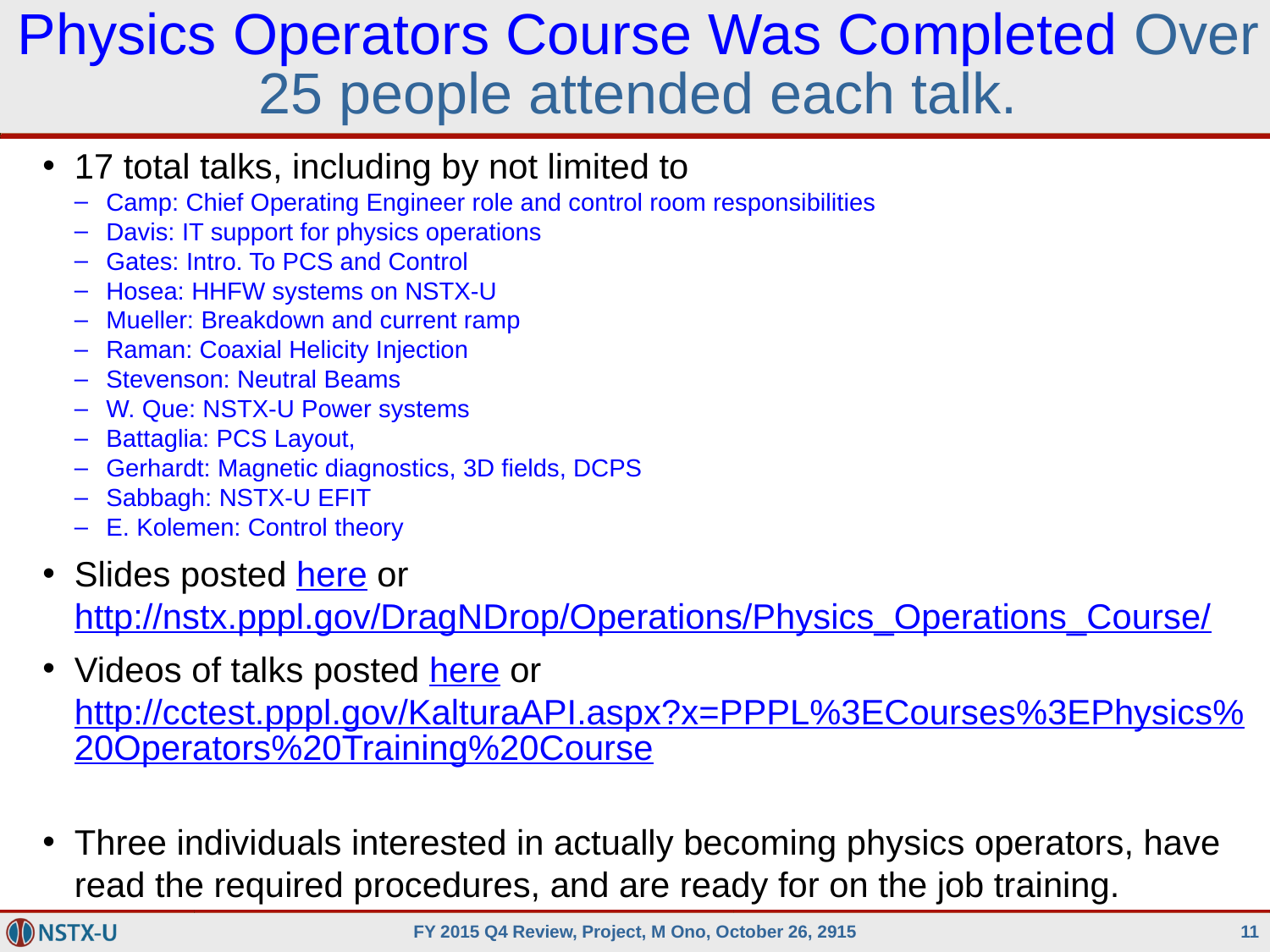

# Physics Operators Course Was Completed Over 25 people attended each talk.
17 total talks, including by not limited to
Camp: Chief Operating Engineer role and control room responsibilities
Davis: IT support for physics operations
Gates: Intro. To PCS and Control
Hosea: HHFW systems on NSTX-U
Mueller: Breakdown and current ramp
Raman: Coaxial Helicity Injection
Stevenson: Neutral Beams
W. Que: NSTX-U Power systems
Battaglia: PCS Layout,
Gerhardt: Magnetic diagnostics, 3D fields, DCPS
Sabbagh: NSTX-U EFIT
E. Kolemen: Control theory
Slides posted here or  http://nstx.pppl.gov/DragNDrop/Operations/Physics_Operations_Course/
Videos of talks posted here or http://cctest.pppl.gov/KalturaAPI.aspx?x=PPPL%3ECourses%3EPhysics%20Operators%20Training%20Course
Three individuals interested in actually becoming physics operators, have read the required procedures, and are ready for on the job training.